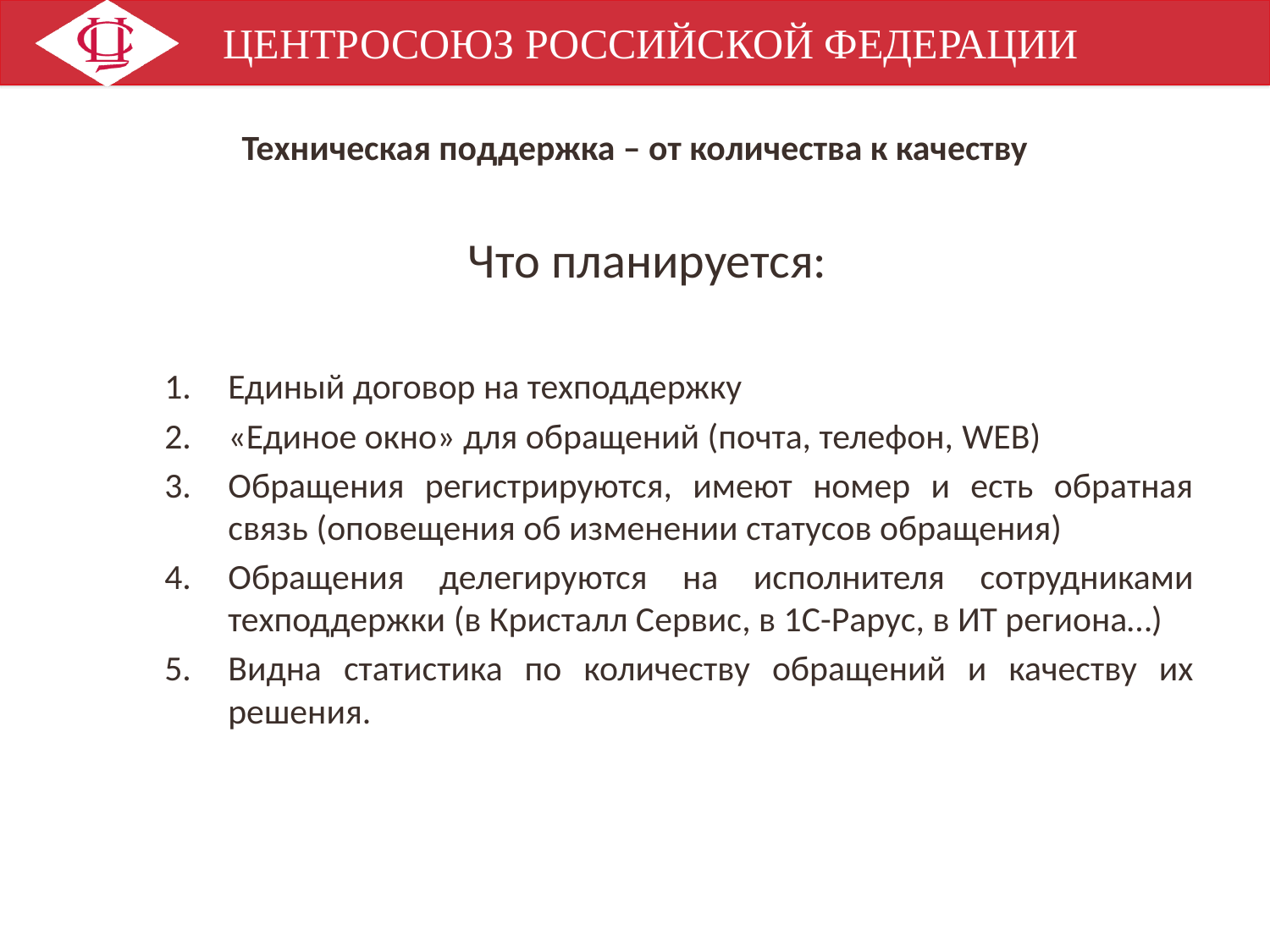

# Техническая поддержка – от количества к качеству
Что планируется:

Единый договор на техподдержку
«Единое окно» для обращений (почта, телефон, WEB)
Обращения регистрируются, имеют номер и есть обратная связь (оповещения об изменении статусов обращения)
Обращения делегируются на исполнителя сотрудниками техподдержки (в Кристалл Сервис, в 1С-Рарус, в ИТ региона…)
Видна статистика по количеству обращений и качеству их решения.